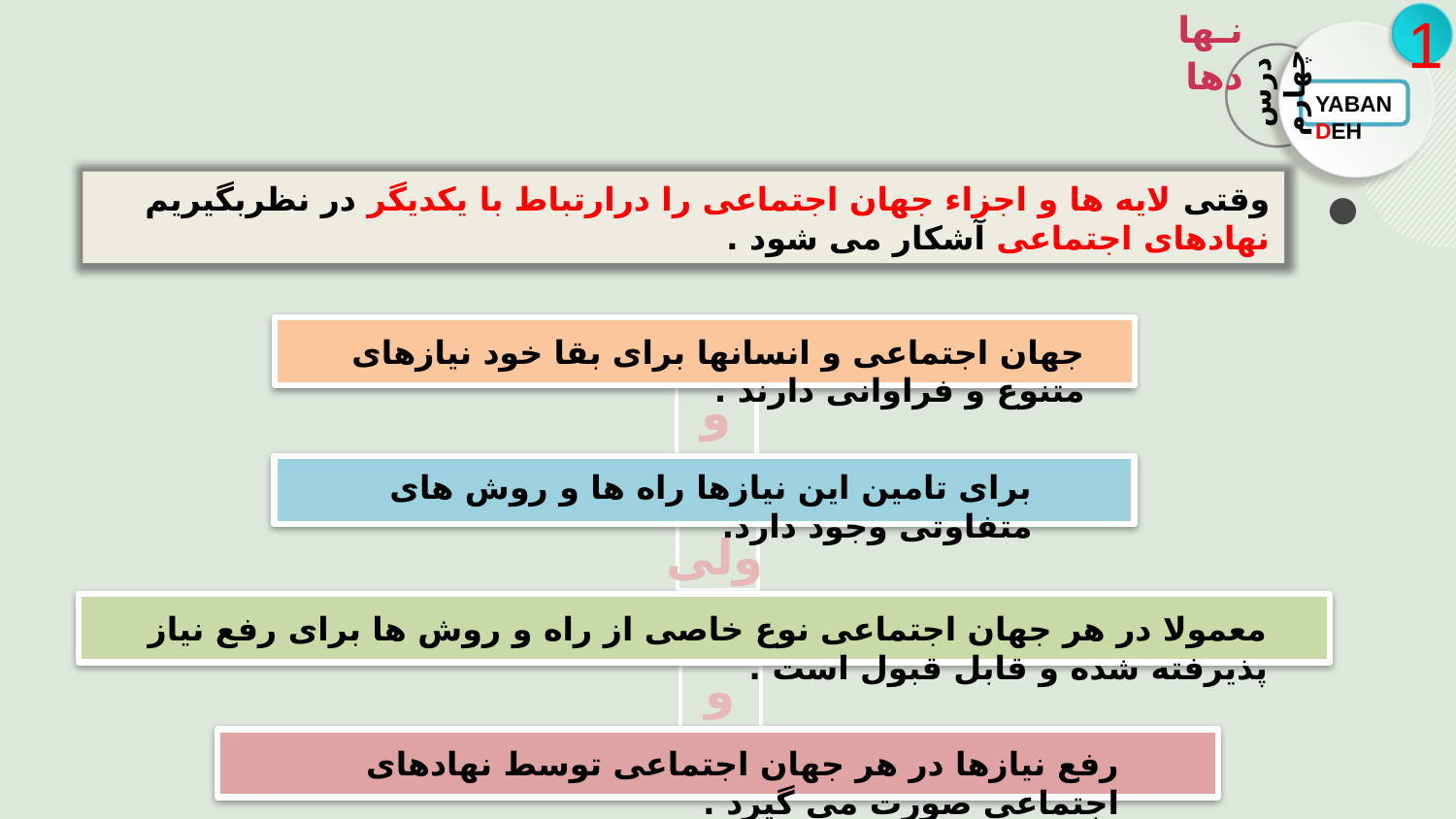

نهادها
1
درس چهارم

YABANDEH
وقتی لایه ها و اجزاء جهان اجتماعی را درارتباط با یکدیگر در نظربگیریم نهادهای اجتماعی آشکار می شود .

جهان اجتماعی و انسانها برای بقا خود نیازهای متنوع و فراوانی دارند .
و

برای تامین این نیازها راه ها و روش های متفاوتی وجود دارد.

ولی

معمولا در هر جهان اجتماعی نوع خاصی از راه و روش ها برای رفع نیاز پذیرفته شده و قابل قبول است .
و

رفع نیازها در هر جهان اجتماعی توسط نهادهای اجتماعی صورت می گیرد .